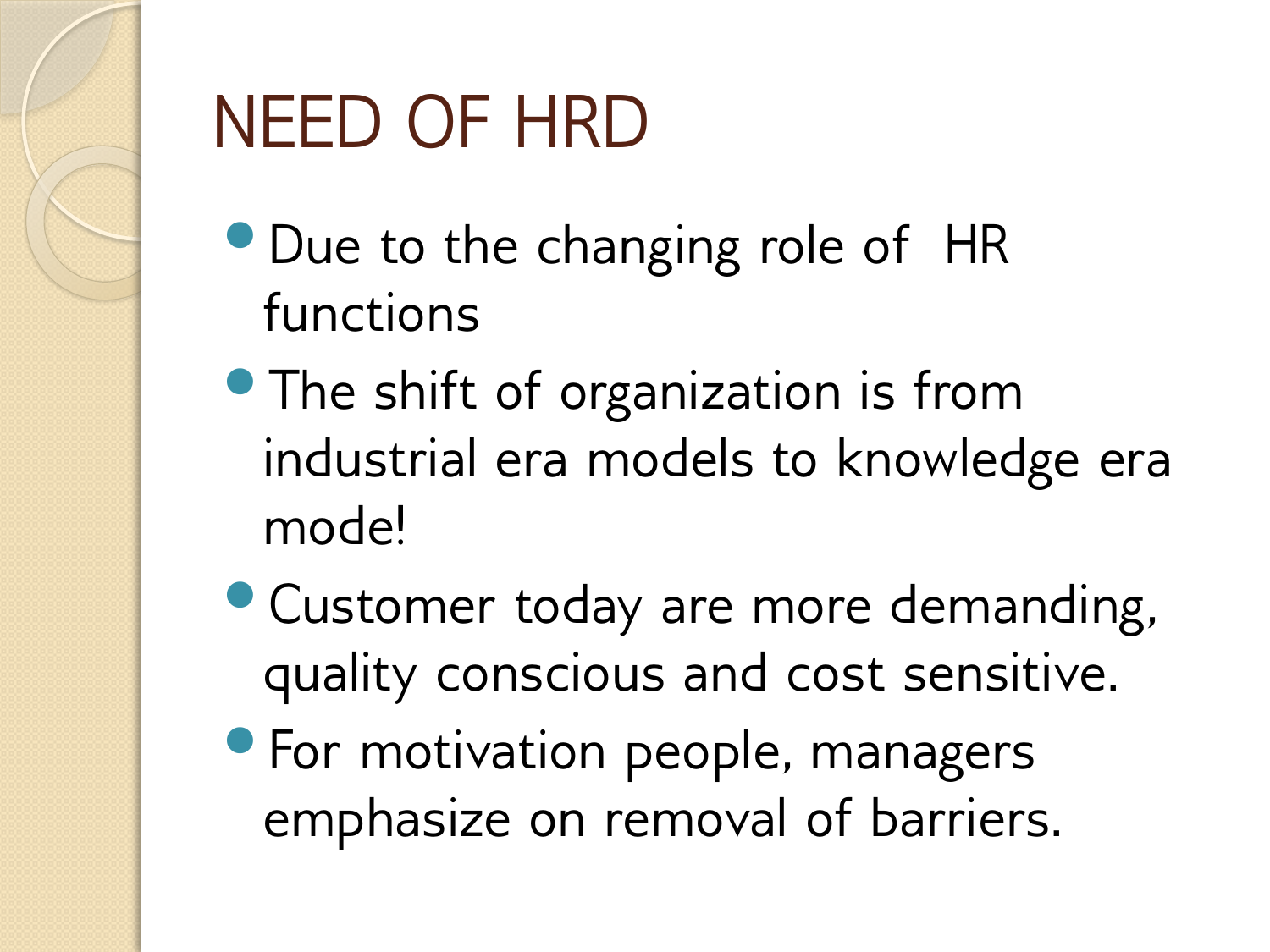

# NEED OF HRD
Due to the changing role of  HR functions
The shift of organization is from industrial era models to knowledge era mode!
Customer today are more demanding, quality conscious and cost sensitive.
For motivation people, managers emphasize on removal of barriers.